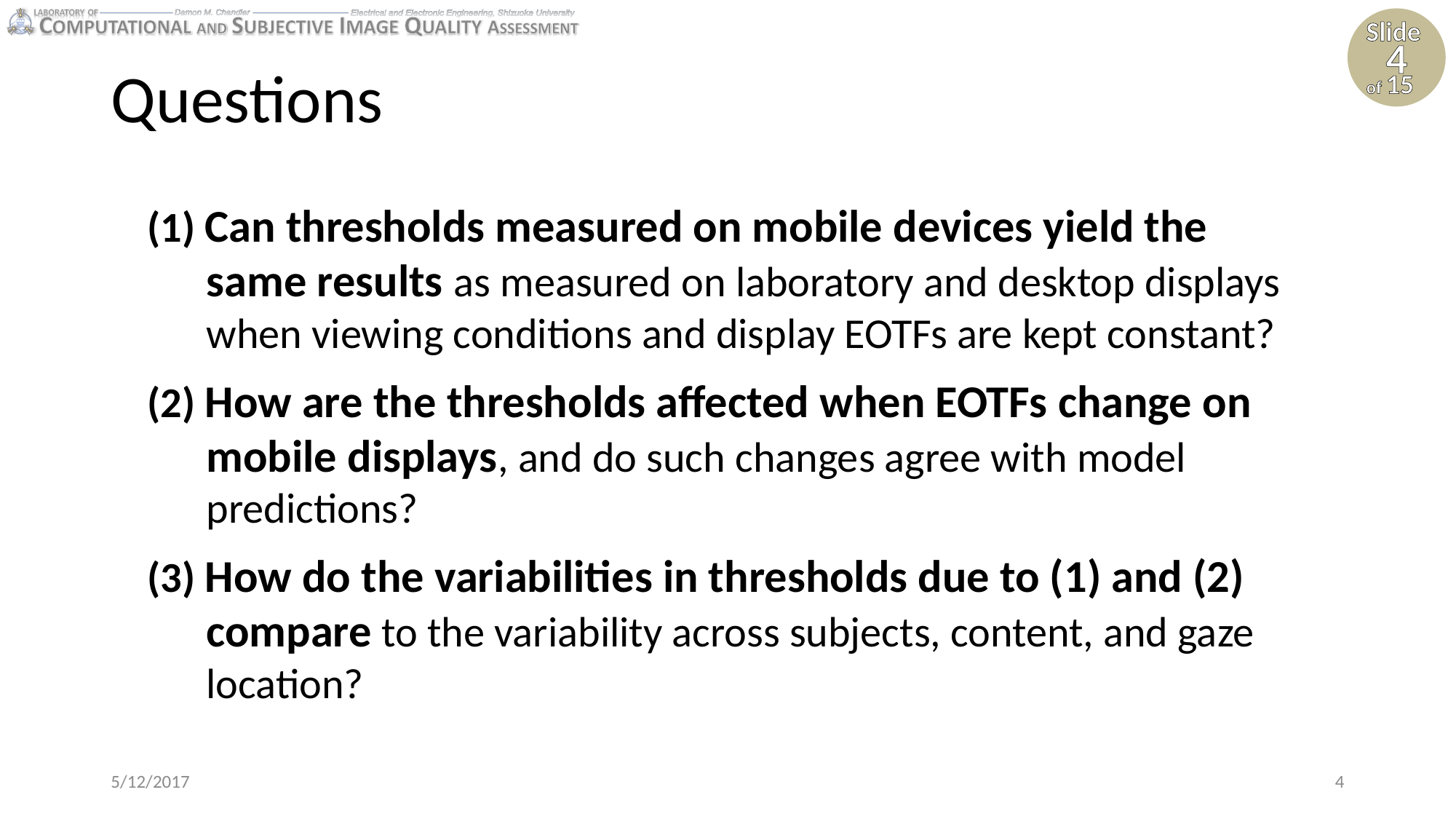

# Questions

(1) Can thresholds measured on mobile devices yield the same results as measured on laboratory and desktop displays when viewing conditions and display EOTFs are kept constant?
(2) How are the thresholds affected when EOTFs change on mobile displays, and do such changes agree with model predictions?
(3) How do the variabilities in thresholds due to (1) and (2) compare to the variability across subjects, content, and gaze location?
5/12/2017
4